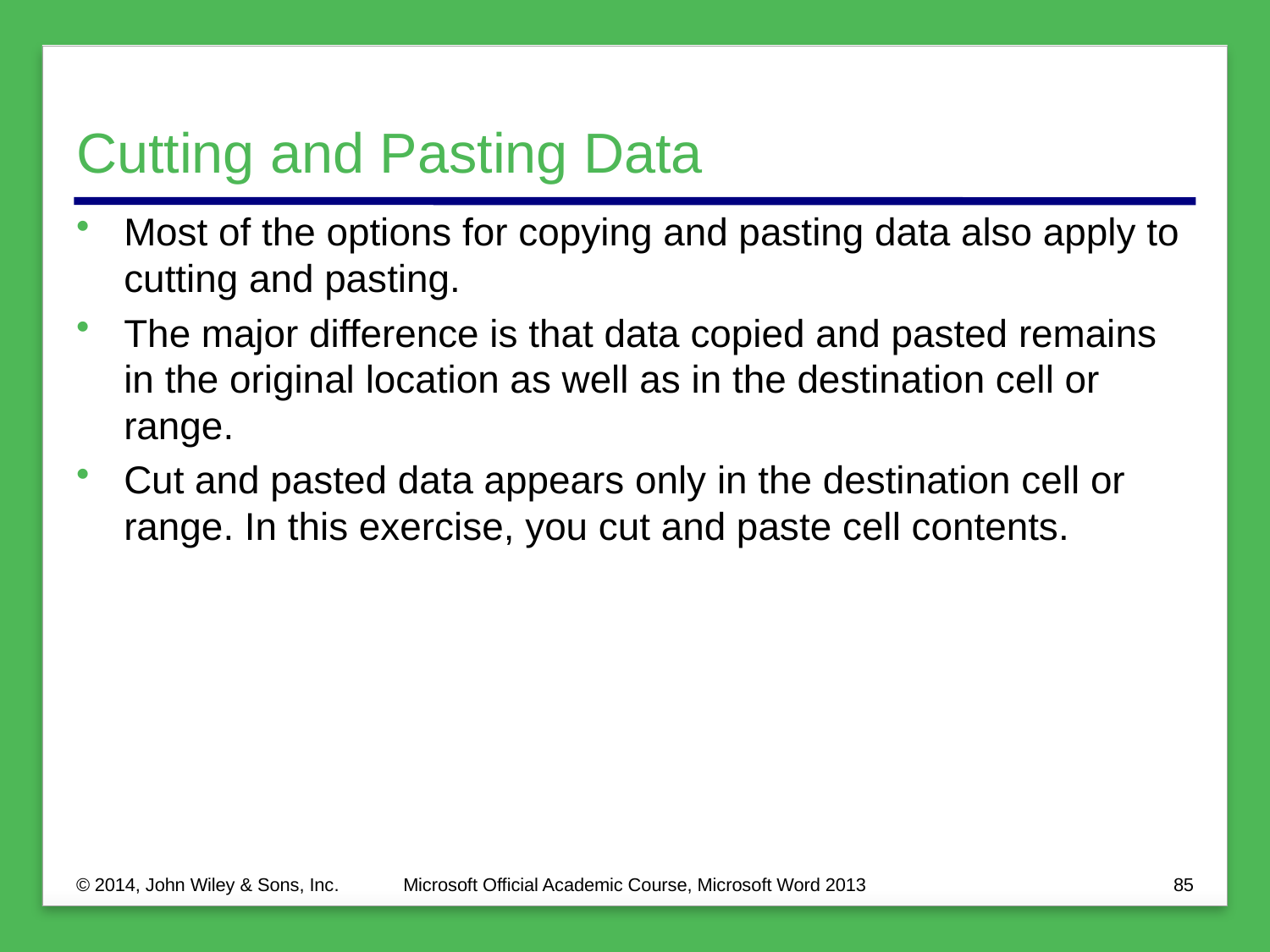

# Cutting and Pasting Data
Most of the options for copying and pasting data also apply to cutting and pasting.
The major difference is that data copied and pasted remains in the original location as well as in the destination cell or range.
Cut and pasted data appears only in the destination cell or range. In this exercise, you cut and paste cell contents.
© 2014, John Wiley & Sons, Inc.
Microsoft Official Academic Course, Microsoft Word 2013
85